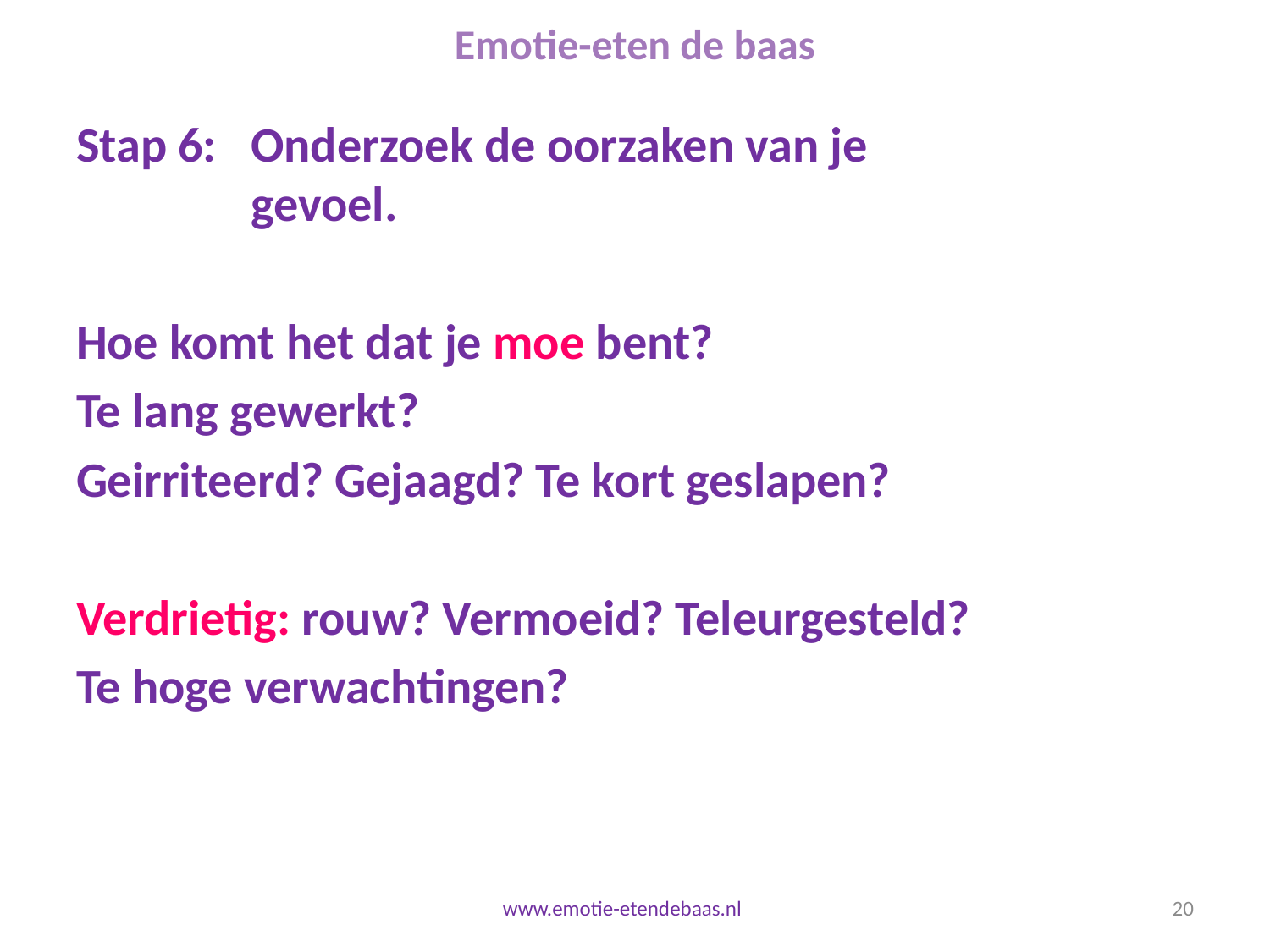

# Emotie-eten de baas
Stap 6:	Onderzoek de oorzaken van je  			gevoel.

Hoe komt het dat je moe bent?
Te lang gewerkt?
Geirriteerd? Gejaagd? Te kort geslapen?

Verdrietig: rouw? Vermoeid? Teleurgesteld?
Te hoge verwachtingen?

ggg
www.emotie-etendebaas.nl
20